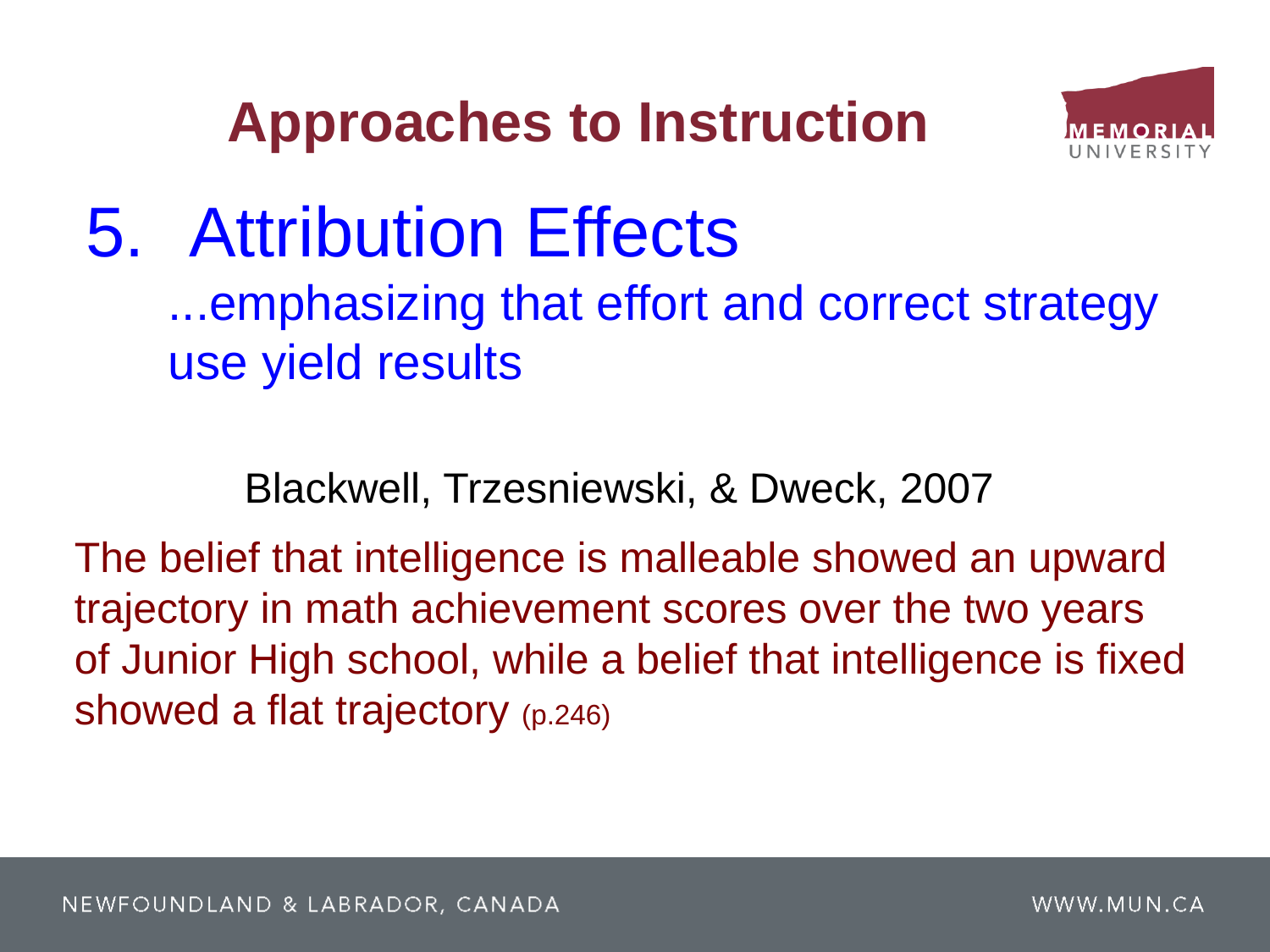

Approaches to Instruction
Attribution Effects
      ...emphasizing that effort and correct strategy
      use yield results
Blackwell, Trzesniewski, & Dweck, 2007
The belief that intelligence is malleable showed an upward
trajectory in math achievement scores over the two years
of Junior High school, while a belief that intelligence is fixed
showed a flat trajectory (p.246)